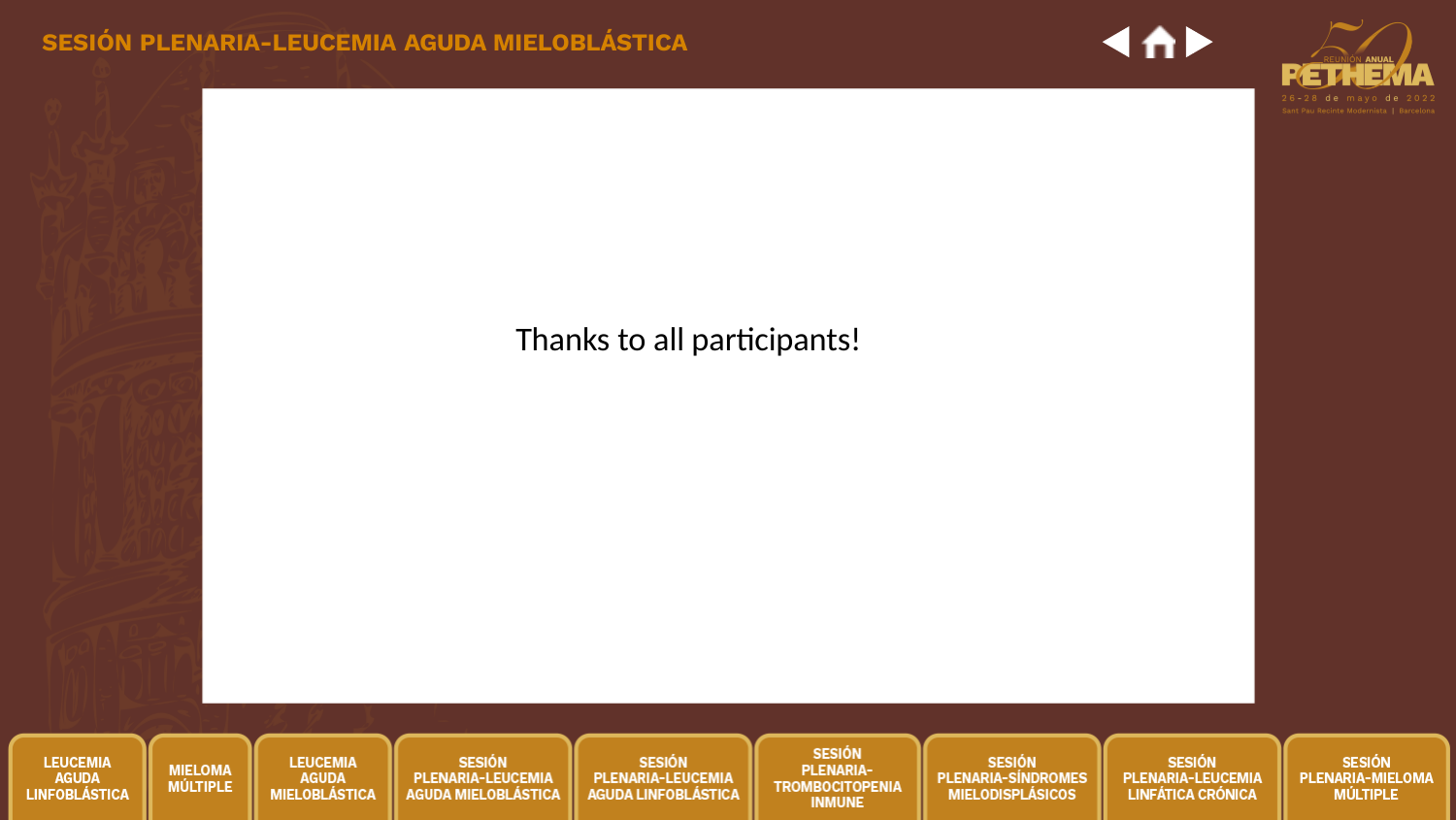

SESIÓN PLENARIA-LEUCEMIA AGUDA MIELOBLÁSTICA
Thanks to all participants!